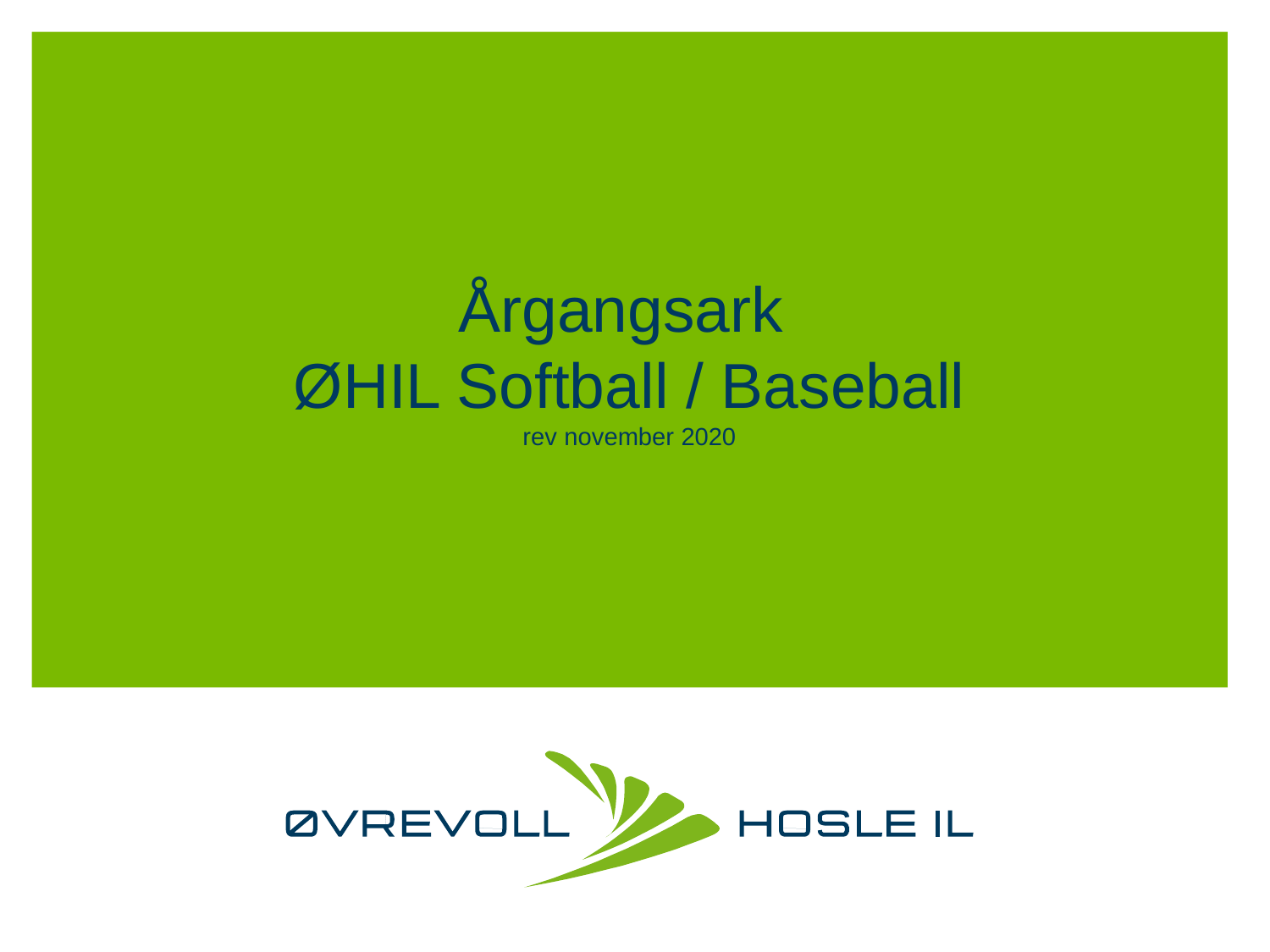

# Årgangsark ØHIL Softball / Baseball rev november 2020